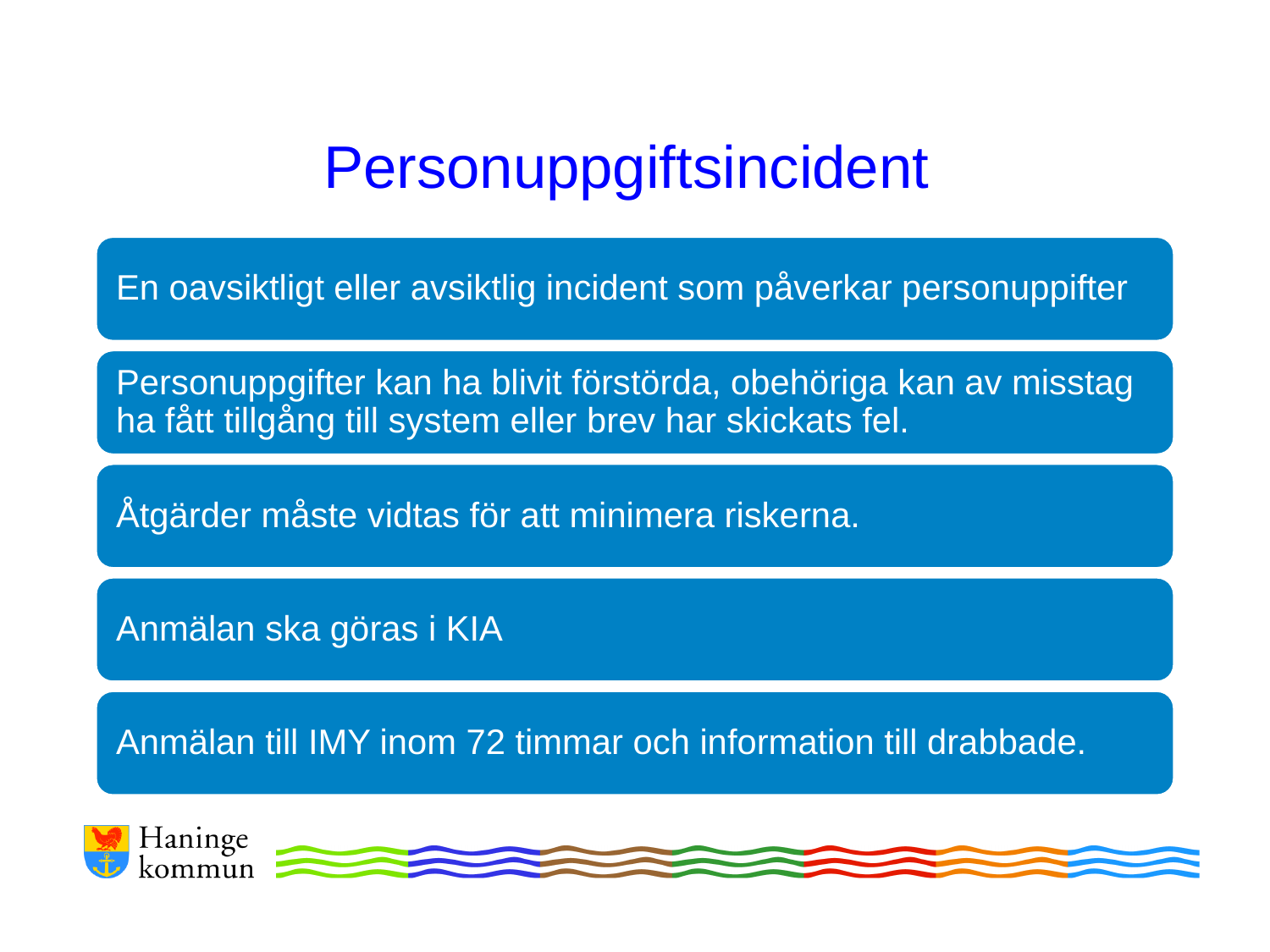

# Personuppgiftsincident
En oavsiktligt eller avsiktlig incident som påverkar personuppifter
Personuppgifter kan ha blivit förstörda, obehöriga kan av misstag ha fått tillgång till system eller brev har skickats fel.
Åtgärder måste vidtas för att minimera riskerna.
Anmälan ska göras i KIA
Anmälan till IMY inom 72 timmar och information till drabbade.